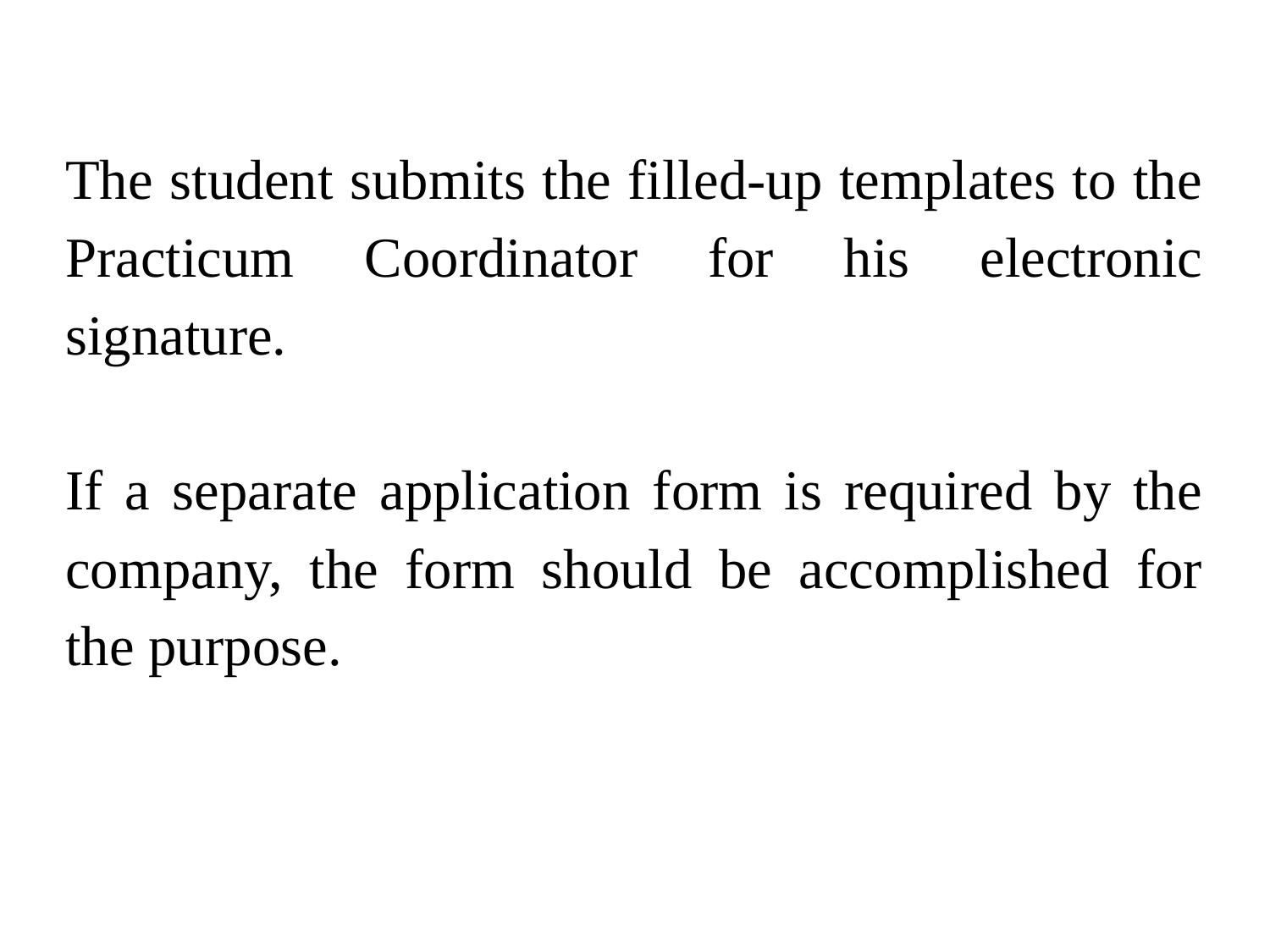

The student submits the filled-up templates to the Practicum Coordinator for his electronic signature.

If a separate application form is required by the company, the form should be accomplished for the purpose.